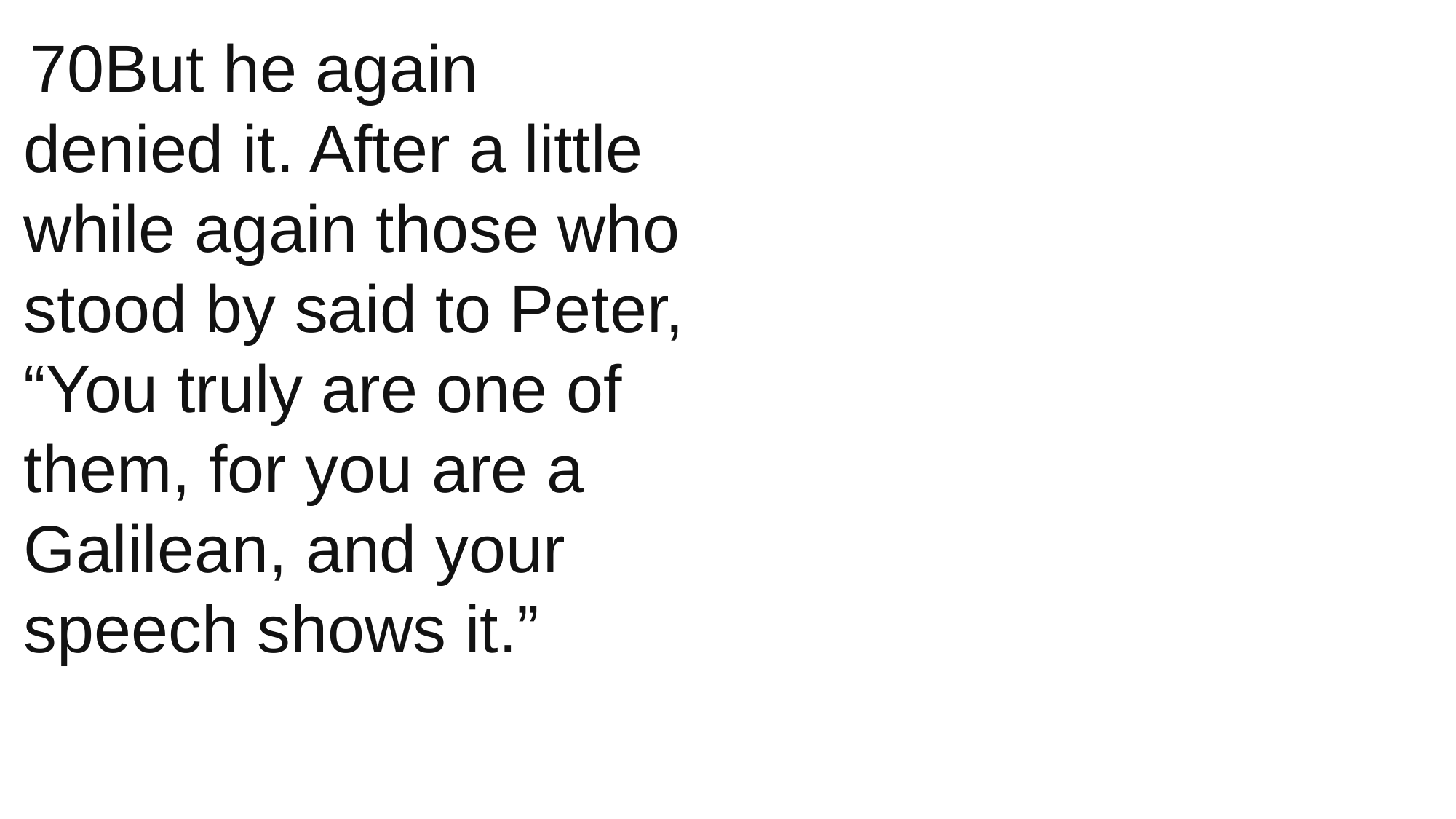

70But he again denied it. After a little while again those who stood by said to Peter, “You truly are one of them, for you are a Galilean, and your speech shows it.”
 John